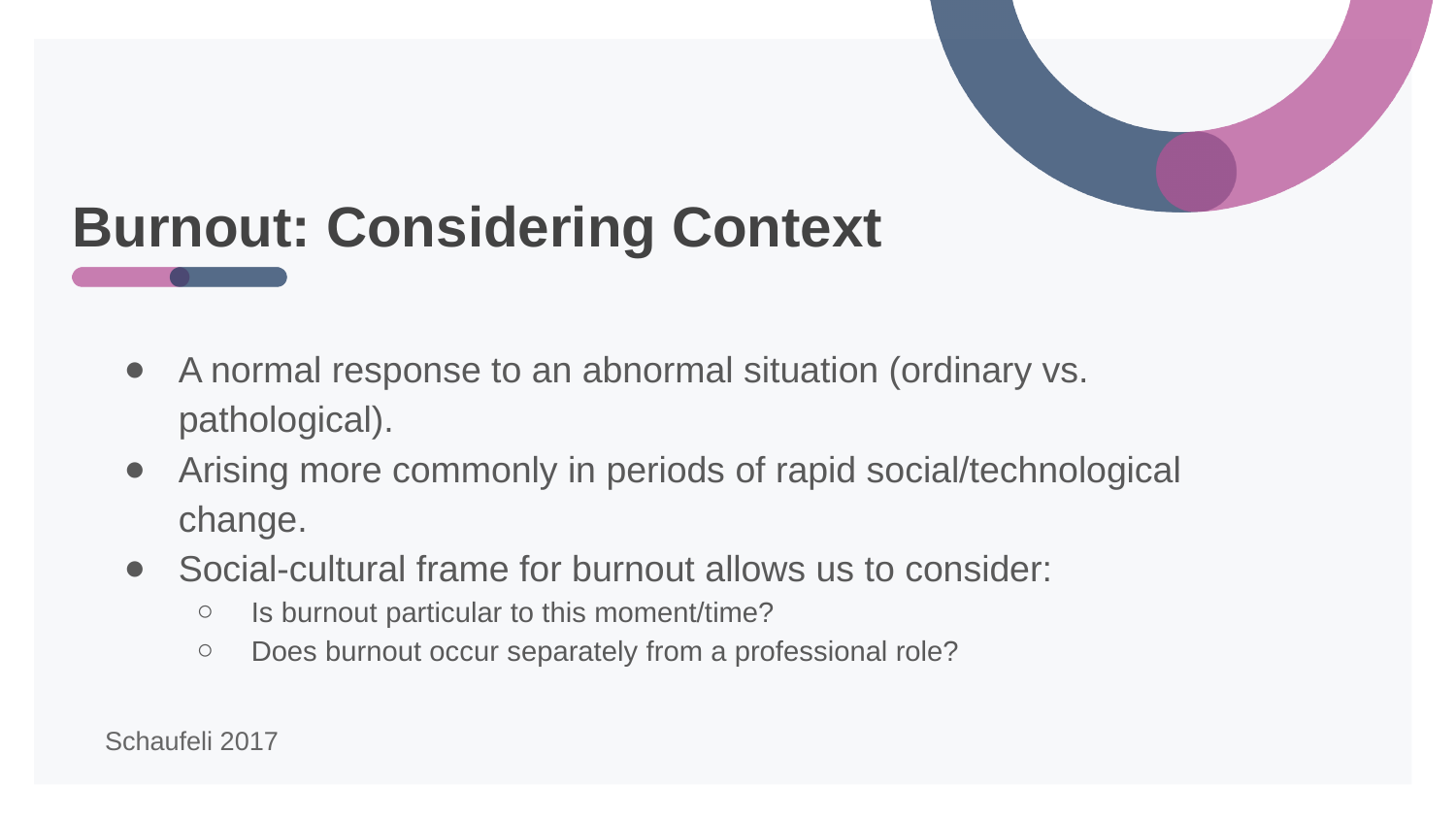

# Burnout: Considering Context
A normal response to an abnormal situation (ordinary vs. pathological).
Arising more commonly in periods of rapid social/technological change.
Social-cultural frame for burnout allows us to consider:
Is burnout particular to this moment/time?
Does burnout occur separately from a professional role?
Schaufeli 2017